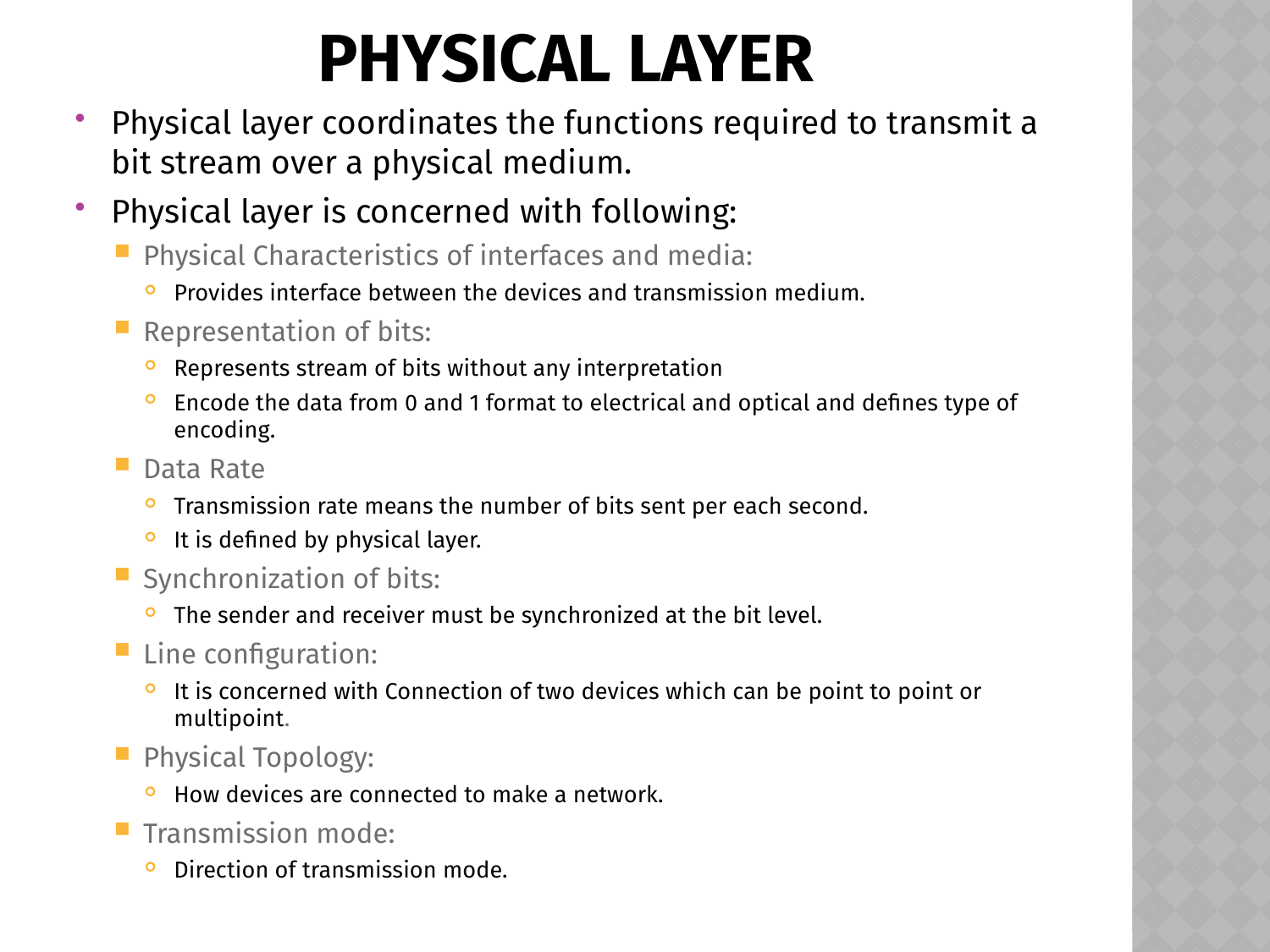

# PHYSICAL LAYER
Physical layer coordinates the functions required to transmit a bit stream over a physical medium.
Physical layer is concerned with following:
Physical Characteristics of interfaces and media:
Provides interface between the devices and transmission medium.
Representation of bits:
Represents stream of bits without any interpretation
Encode the data from 0 and 1 format to electrical and optical and defines type of encoding.
Data Rate
Transmission rate means the number of bits sent per each second.
It is defined by physical layer.
Synchronization of bits:
The sender and receiver must be synchronized at the bit level.
Line configuration:
It is concerned with Connection of two devices which can be point to point or multipoint.
Physical Topology:
How devices are connected to make a network.
Transmission mode:
Direction of transmission mode.